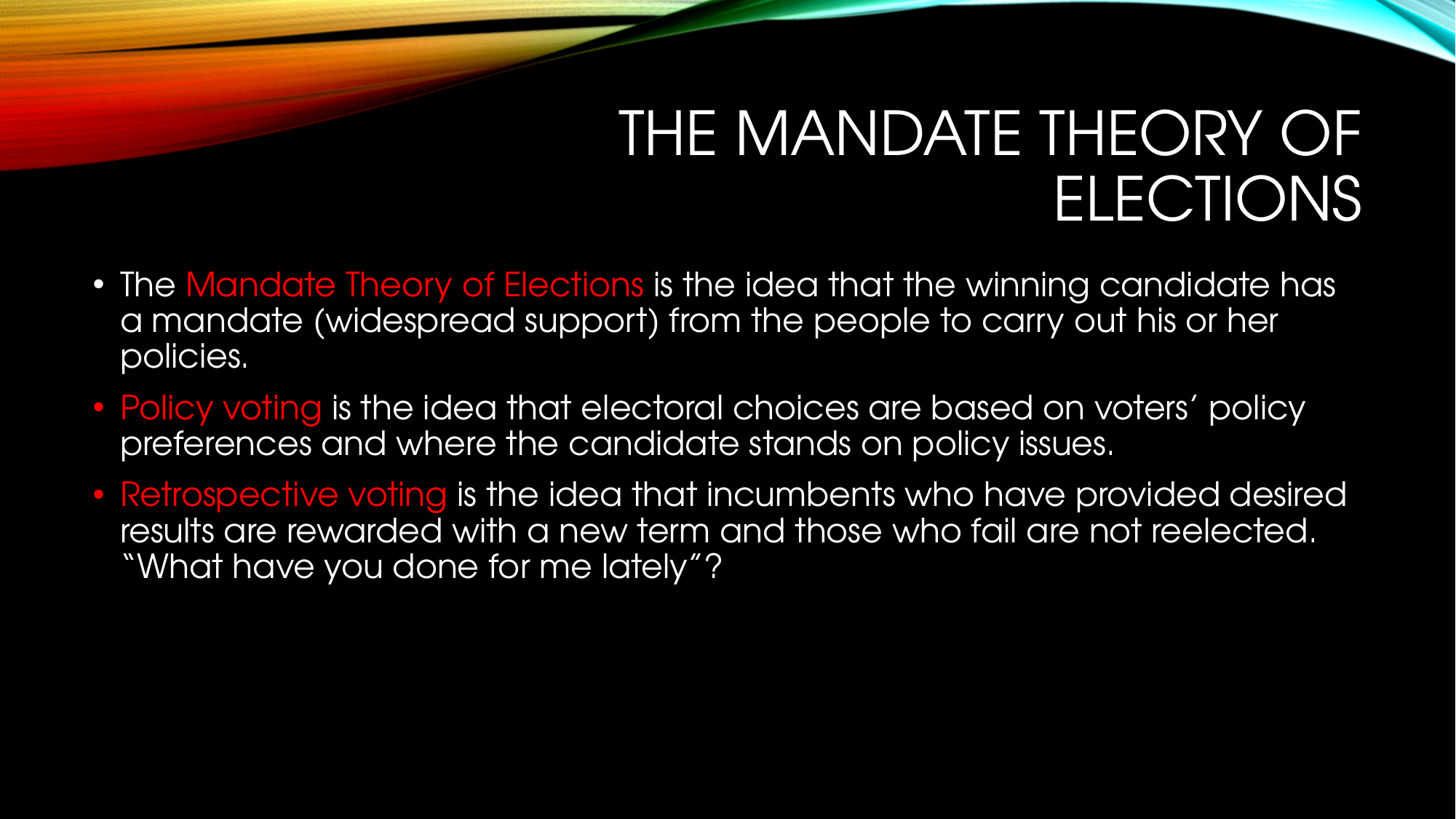

# The Mandate Theory of Elections
The Mandate Theory of Elections is the idea that the winning candidate has a mandate (widespread support) from the people to carry out his or her policies.
Policy voting is the idea that electoral choices are based on voters’ policy preferences and where the candidate stands on policy issues.
Retrospective voting is the idea that incumbents who have provided desired results are rewarded with a new term and those who fail are not reelected. “What have you done for me lately”?